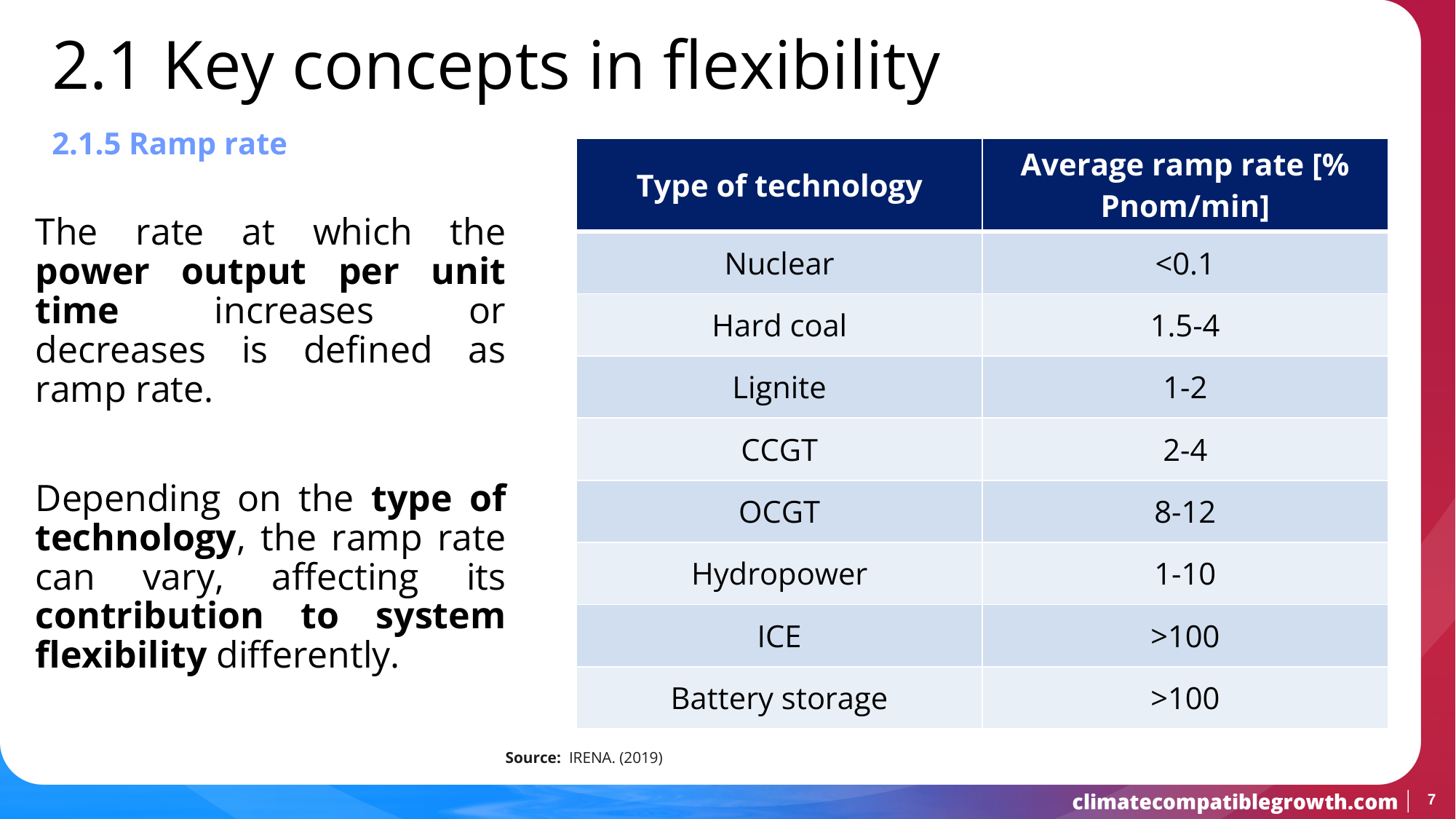

2.1 Key concepts in flexibility
2.1.5 Ramp rate
| Type of technology | Average ramp rate [% Pnom/min] |
| --- | --- |
| Nuclear | <0.1 |
| Hard coal | 1.5-4 |
| Lignite | 1-2 |
| CCGT | 2-4 |
| OCGT | 8-12 |
| Hydropower | 1-10 |
| ICE | >100 |
| Battery storage | >100 |
The rate at which the power output per unit time increases or decreases is defined as ramp rate.

Depending on the type of technology, the ramp rate can vary, affecting its contribution to system flexibility differently.
Source:  IRENA. (2019)
7